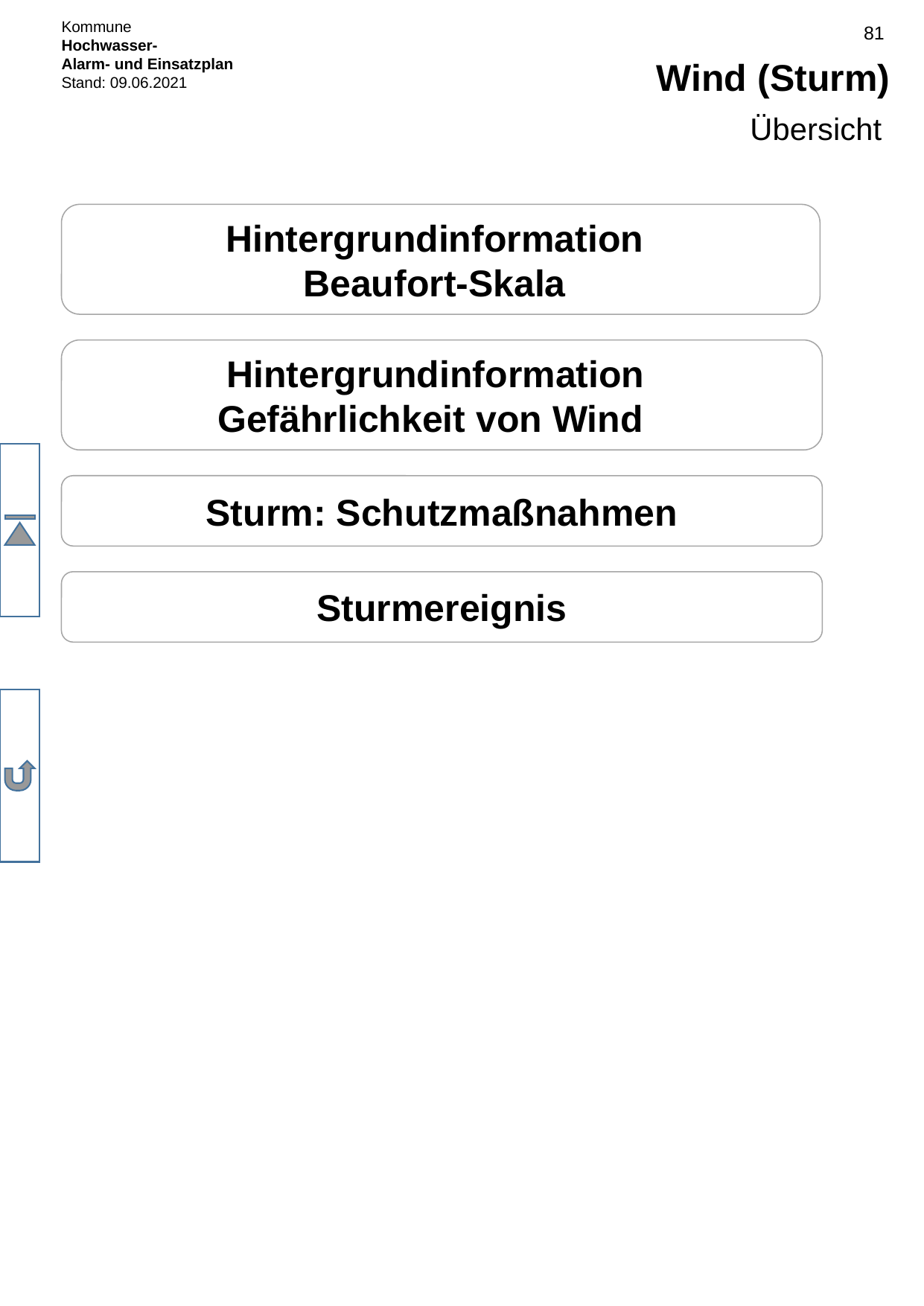

# Wind (Sturm)
Übersicht
Hintergrundinformation
Beaufort-Skala
Hintergrundinformation
Gefährlichkeit von Wind
Sturm: Schutzmaßnahmen
Sturmereignis